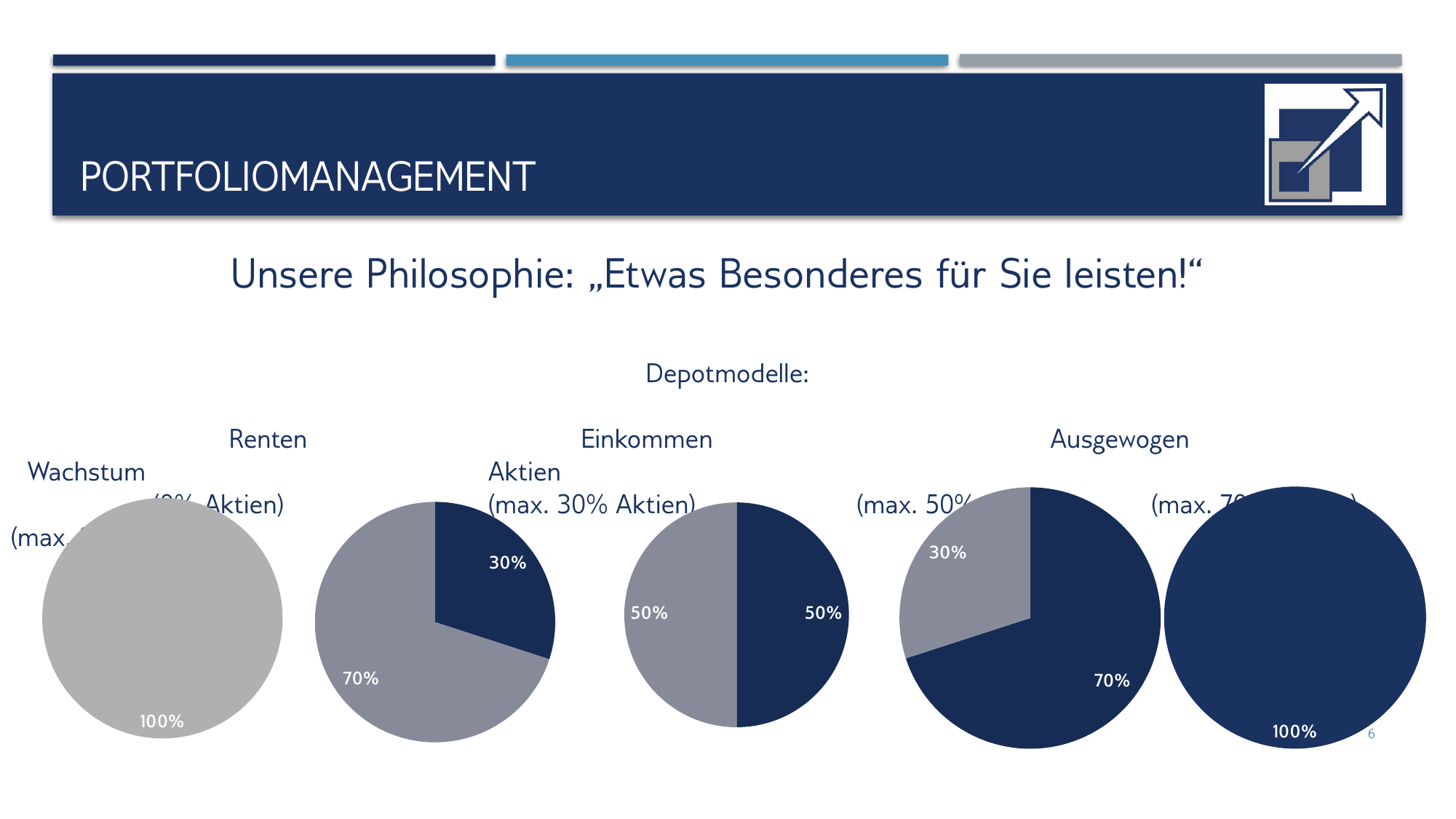

# Portfoliomanagement
Unsere Philosophie: „Etwas Besonderes für Sie leisten!“
Depotmodelle:

    		Renten			   Einkommen			       Ausgewogen			    Wachstum		     	     Aktien
	    (0% Aktien)		     (max. 30% Aktien)	          (max. 50% Aktien)	      (max. 70% Aktien)   	  (max. 100% Aktien)

### Chart

| Category |  |
|---|---|
| Aktienquote, max. | 1.0 |
| Rentenquote, z.B. | 0.0 |

### Chart

| Category |  |
|---|---|
| Aktienquote, max. | 0.7 |
| Rentenquote, z.B. | 0.3 |

### Chart

| Category |  |
|---|---|
| Aktienquote, max. | 0.5 |
| Rentenquote z.B. | 0.5 |

### Chart

| Category |  |
|---|---|
| Aktienquote, max. | 0.0 |
| Rentenquote, max. | 1.0 |

### Chart

| Category |  |
|---|---|
| Aktienquote, max. | 0.3 |
| Rentenquote, z.B. | 0.7 |
6